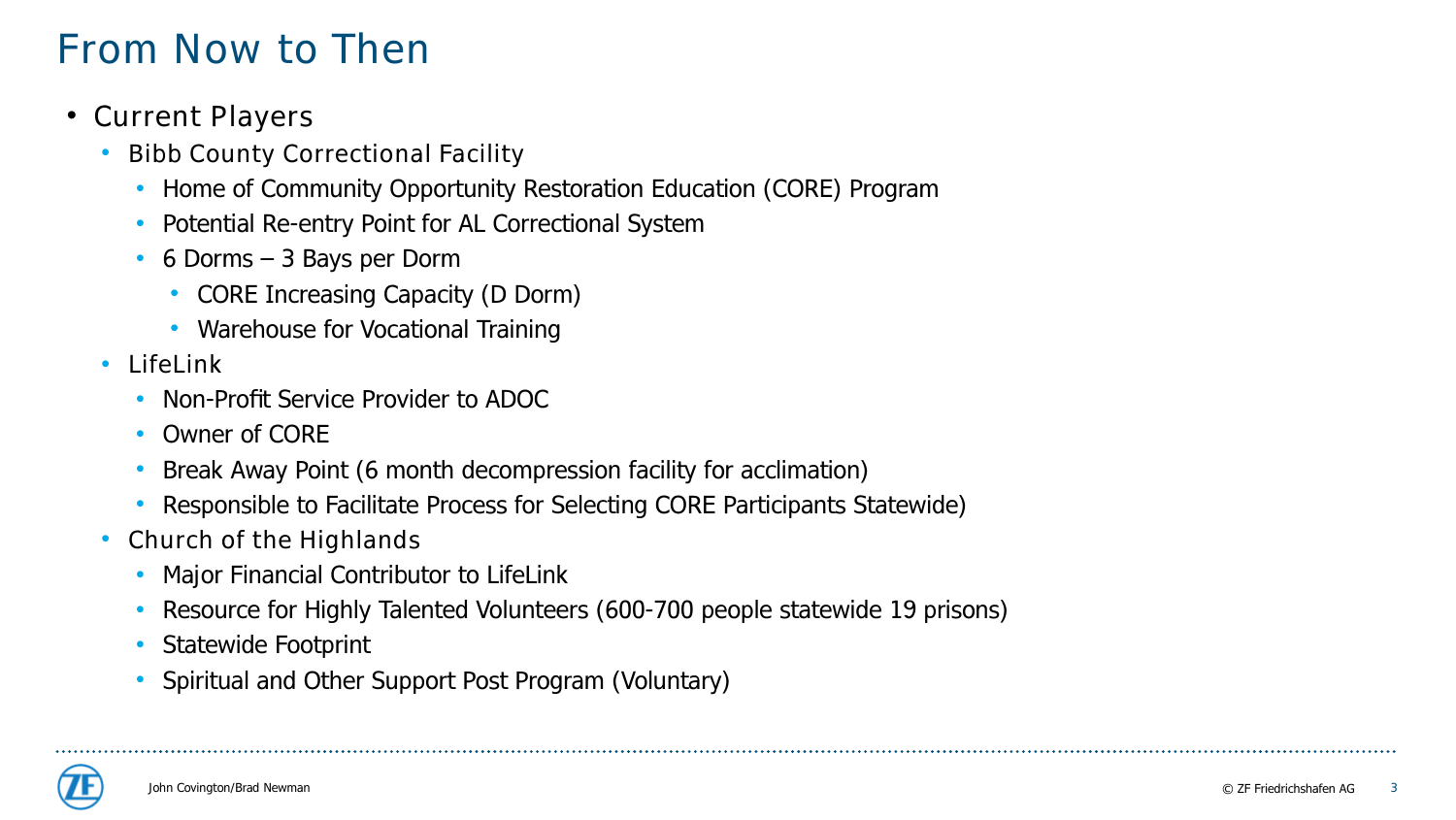

# From Now to Then
Current Players
Bibb County Correctional Facility
Home of Community Opportunity Restoration Education (CORE) Program
Potential Re-entry Point for AL Correctional System
6 Dorms – 3 Bays per Dorm
CORE Increasing Capacity (D Dorm)
Warehouse for Vocational Training
LifeLink
Non-Profit Service Provider to ADOC
Owner of CORE
Break Away Point (6 month decompression facility for acclimation)
Responsible to Facilitate Process for Selecting CORE Participants Statewide)
Church of the Highlands
Major Financial Contributor to LifeLink
Resource for Highly Talented Volunteers (600-700 people statewide 19 prisons)
Statewide Footprint
Spiritual and Other Support Post Program (Voluntary)

3
John Covington/Brad Newman